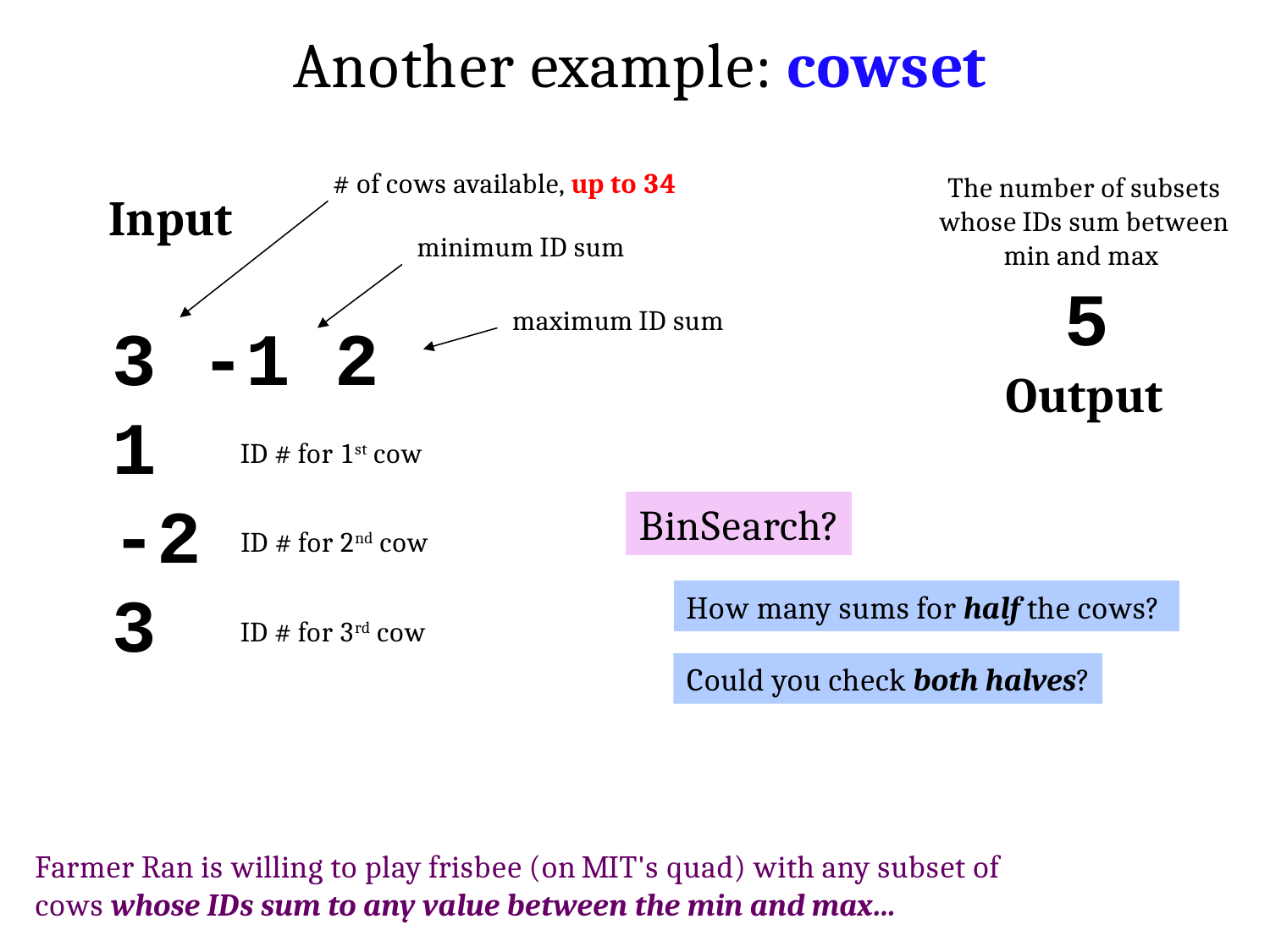

Another example: cowset
# of cows available, up to 34
The number of subsets whose IDs sum between min and max
Input

minimum ID sum

5
maximum ID sum
3 -1 2
1
-2
3

Output
ID # for 1st cow
BinSearch?
ID # for 2nd cow
How many sums for half the cows?
ID # for 3rd cow
Could you check both halves?
Farmer Ran is willing to play frisbee (on MIT's quad) with any subset of cows whose IDs sum to any value between the min and max...